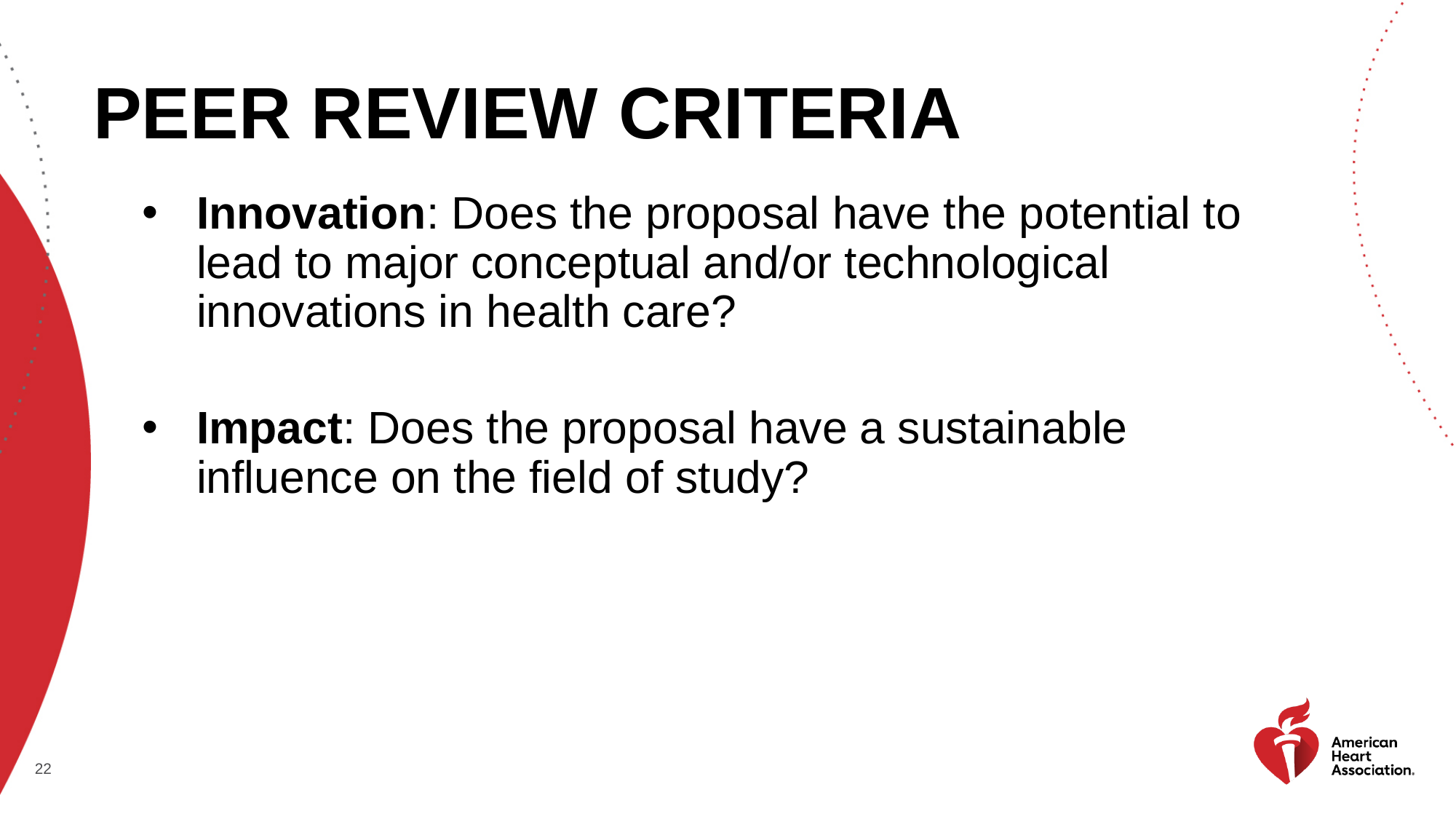

# Peer Review Criteria
Innovation: Does the proposal have the potential to lead to major conceptual and/or technological innovations in health care?

Impact: Does the proposal have a sustainable influence on the field of study?